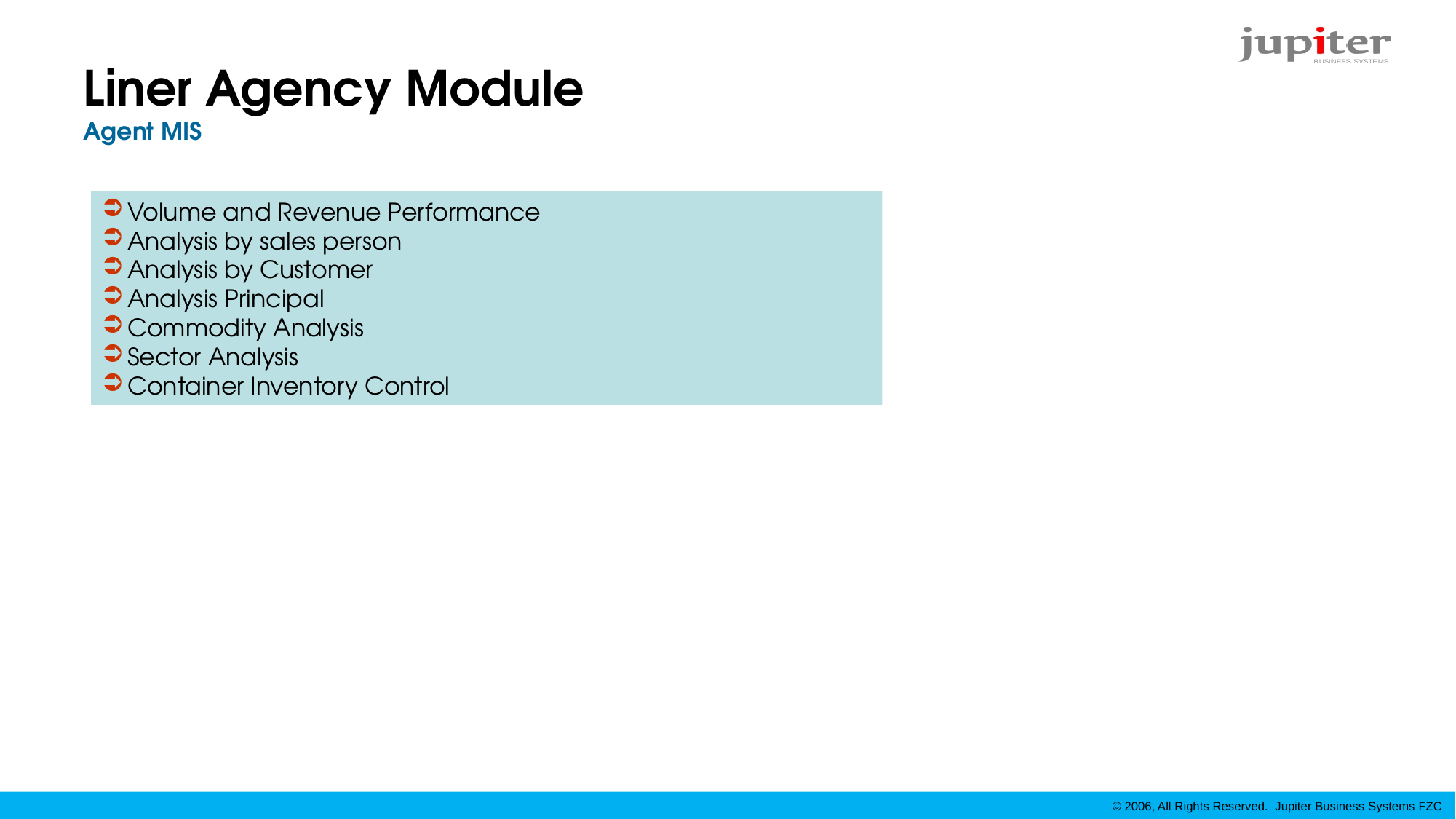

# Liner Agency Module Agent MIS
Volume and Revenue Performance
Analysis by sales person
Analysis by Customer
Analysis Principal
Commodity Analysis
Sector Analysis
Container Inventory Control